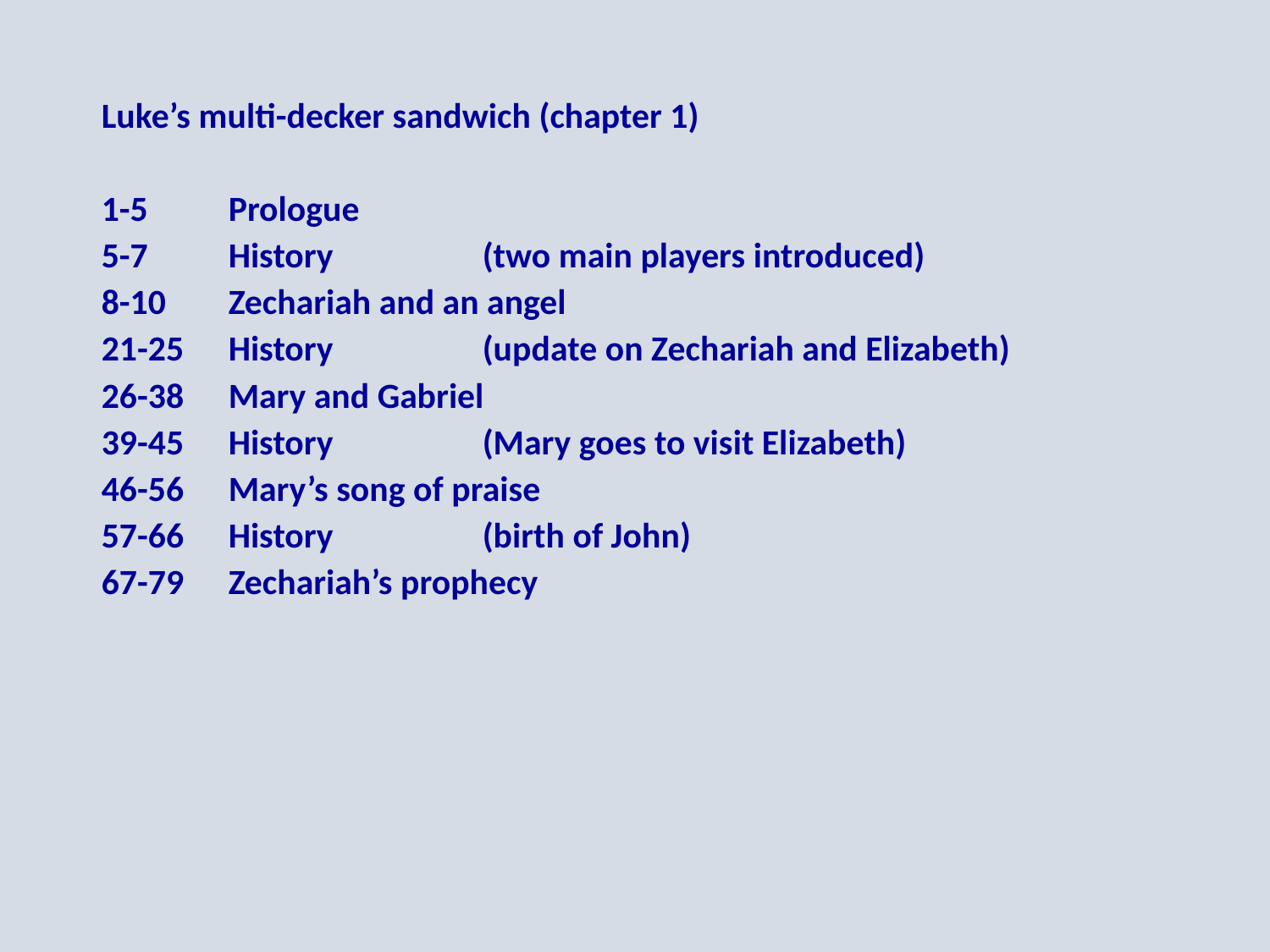

Luke’s multi-decker sandwich (chapter 1)

1-5	Prologue
5-7	History		(two main players introduced)
8-10	Zechariah and an angel
21-25	History		(update on Zechariah and Elizabeth)
26-38	Mary and Gabriel
39-45	History		(Mary goes to visit Elizabeth)
46-56	Mary’s song of praise
57-66	History 		(birth of John)
67-79	Zechariah’s prophecy